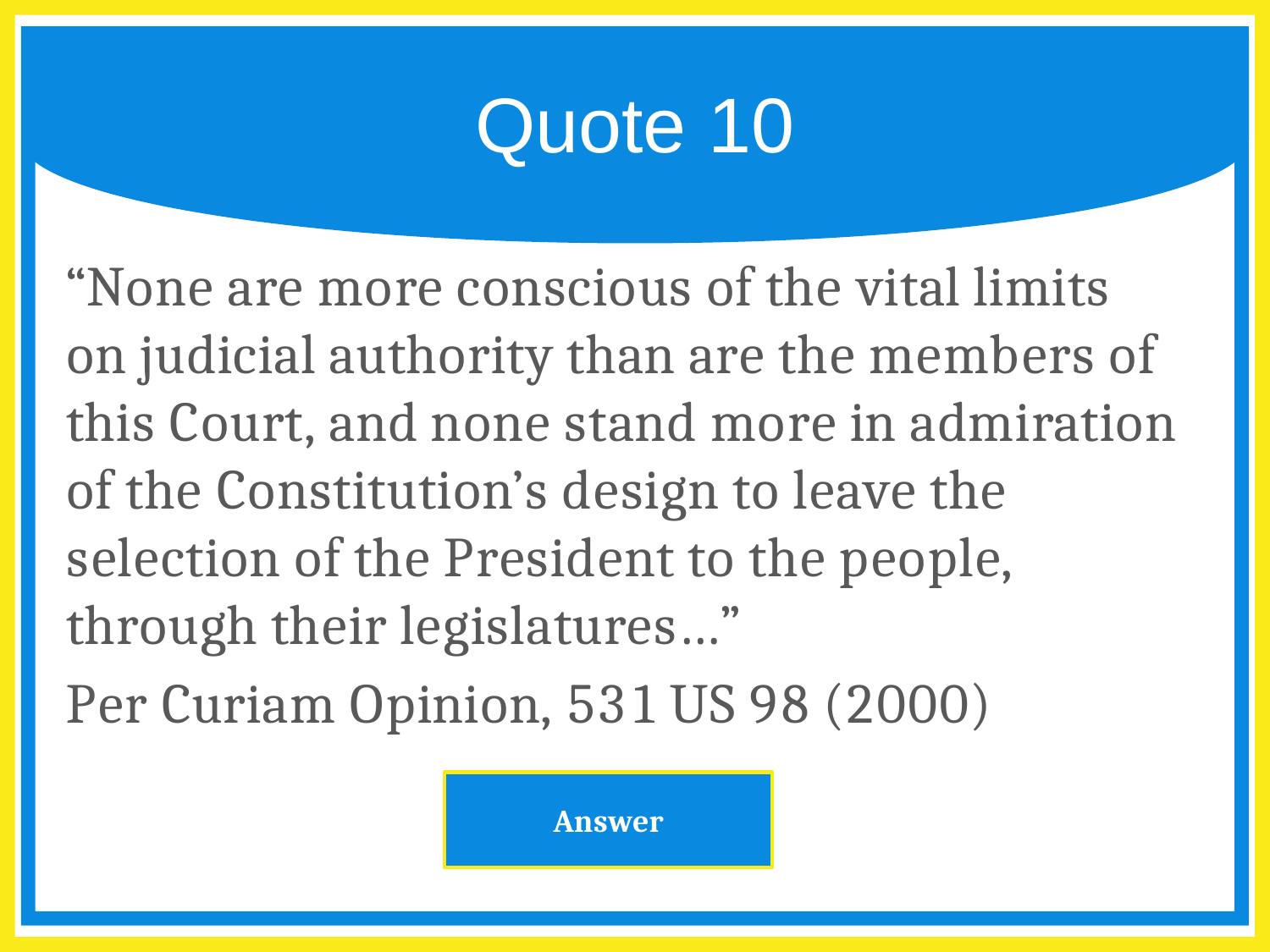

# Quote 10
“None are more conscious of the vital limits on judicial authority than are the members of this Court, and none stand more in admiration of the Constitution’s design to leave the selection of the President to the people, through their legislatures…”
Per Curiam Opinion, 531 US 98 (2000)
Answer